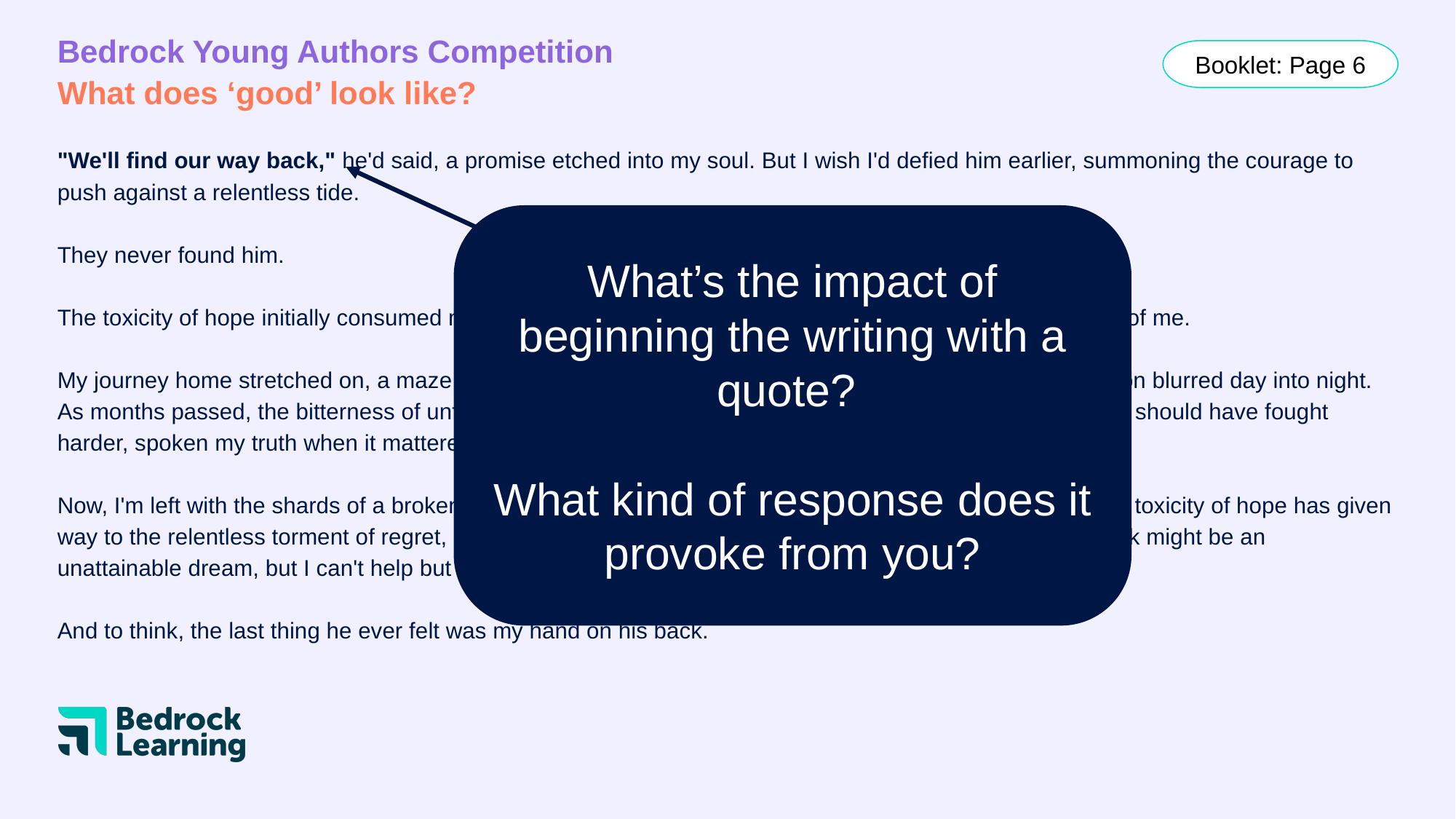

Bedrock Young Authors Competition
What does ‘good’ look like?

Booklet: Page 6
# "We'll find our way back," he'd said, a promise etched into my soul. But I wish I'd defied him earlier, summoning the courage to push against a relentless tide.

They never found him.

The toxicity of hope initially consumed me, but now it's the poison of regret that pulses through every inch of me.

My journey home stretched on, a maze of shattered dreams. His words haunted me, while self-recrimination blurred day into night. As months passed, the bitterness of unfulfilled hope transformed into a corrosive regret. It whispered that I should have fought harder, spoken my truth when it mattered.

Now, I'm left with the shards of a broken spirit, a heart scarred by the weight of what could have been. The toxicity of hope has given way to the relentless torment of regret, each pulse a reminder of a life irrevocably altered. The journey back might be an unattainable dream, but I can't help but wonder if I'll ever find my way back to the person I used to be.

And to think, the last thing he ever felt was my hand on his back.
What’s the impact of beginning the writing with a quote?

What kind of response does it provoke from you?